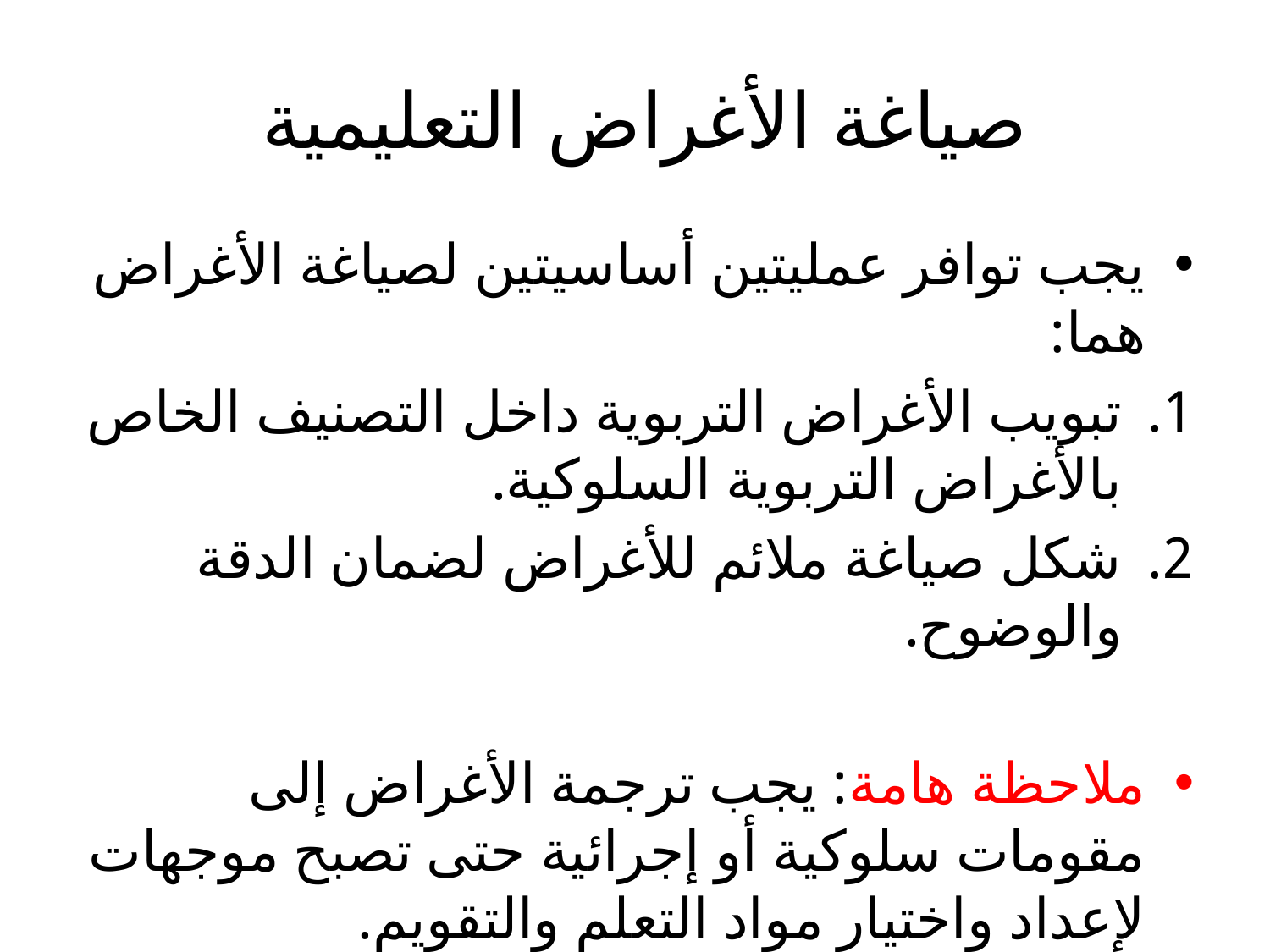

# صياغة الأغراض التعليمية
يجب توافر عمليتين أساسيتين لصياغة الأغراض هما:
تبويب الأغراض التربوية داخل التصنيف الخاص بالأغراض التربوية السلوكية.
شكل صياغة ملائم للأغراض لضمان الدقة والوضوح.

ملاحظة هامة: يجب ترجمة الأغراض إلى مقومات سلوكية أو إجرائية حتى تصبح موجهات لإعداد واختيار مواد التعلم والتقويم.